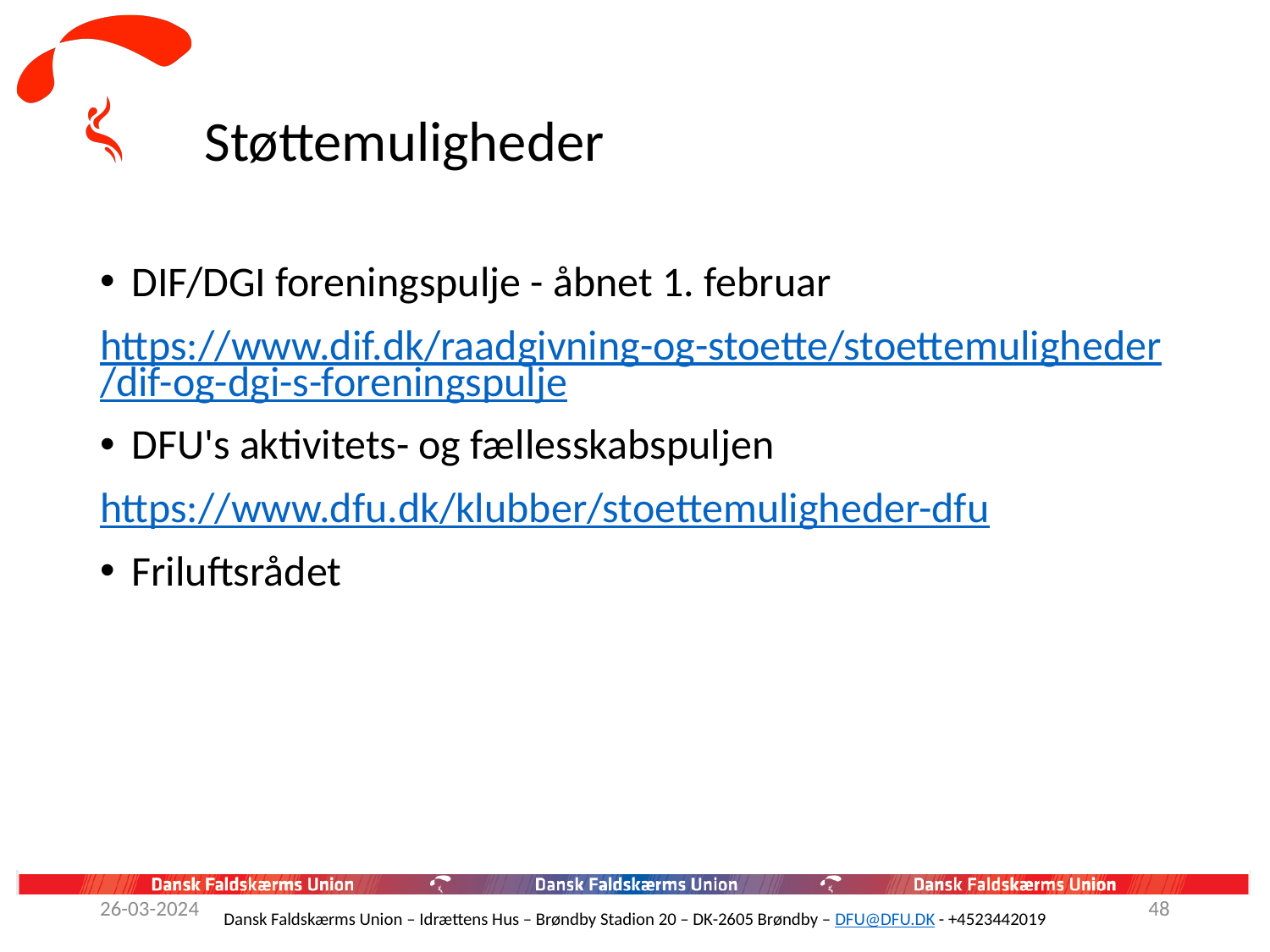

# Støttemuligheder
DIF/DGI foreningspulje - åbnet 1. februar
https://www.dif.dk/raadgivning-og-stoette/stoettemuligheder/dif-og-dgi-s-foreningspulje
DFU's aktivitets- og fællesskabspuljen
https://www.dfu.dk/klubber/stoettemuligheder-dfu
Friluftsrådet